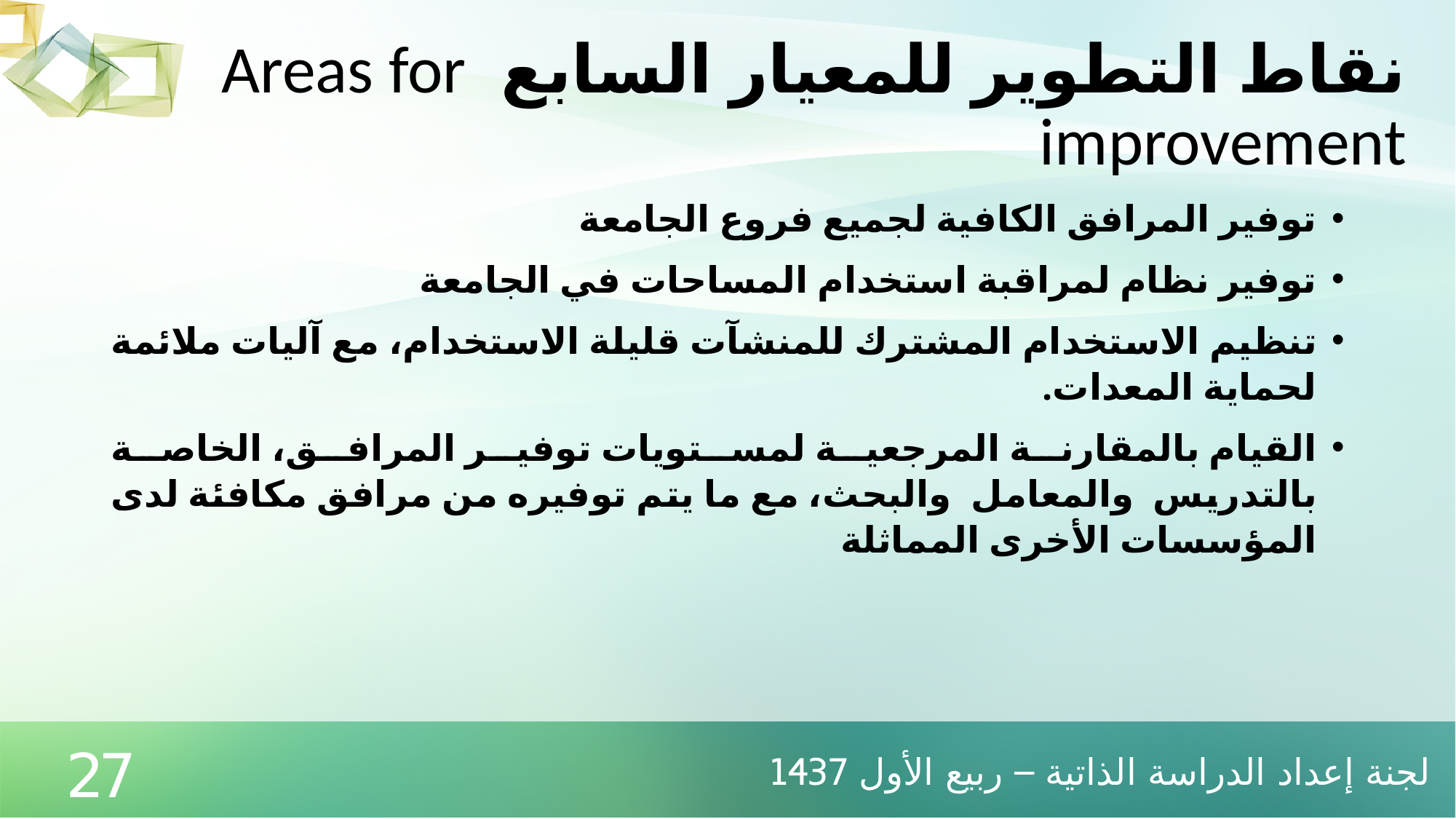

# نقاط التطوير للمعيار السابع  Areas for improvement
توفير المرافق الكافية لجميع فروع الجامعة
توفير نظام لمراقبة استخدام المساحات في الجامعة
تنظيم الاستخدام المشترك للمنشآت قليلة الاستخدام، مع آليات ملائمة لحماية المعدات.
القيام بالمقارنة المرجعية لمستويات توفير المرافق، الخاصة بالتدريس  والمعامل  والبحث، مع ما يتم توفيره من مرافق مكافئة لدى المؤسسات الأخرى المماثلة
لجنة إعداد الدراسة الذاتية – ربيع الأول 1437
27